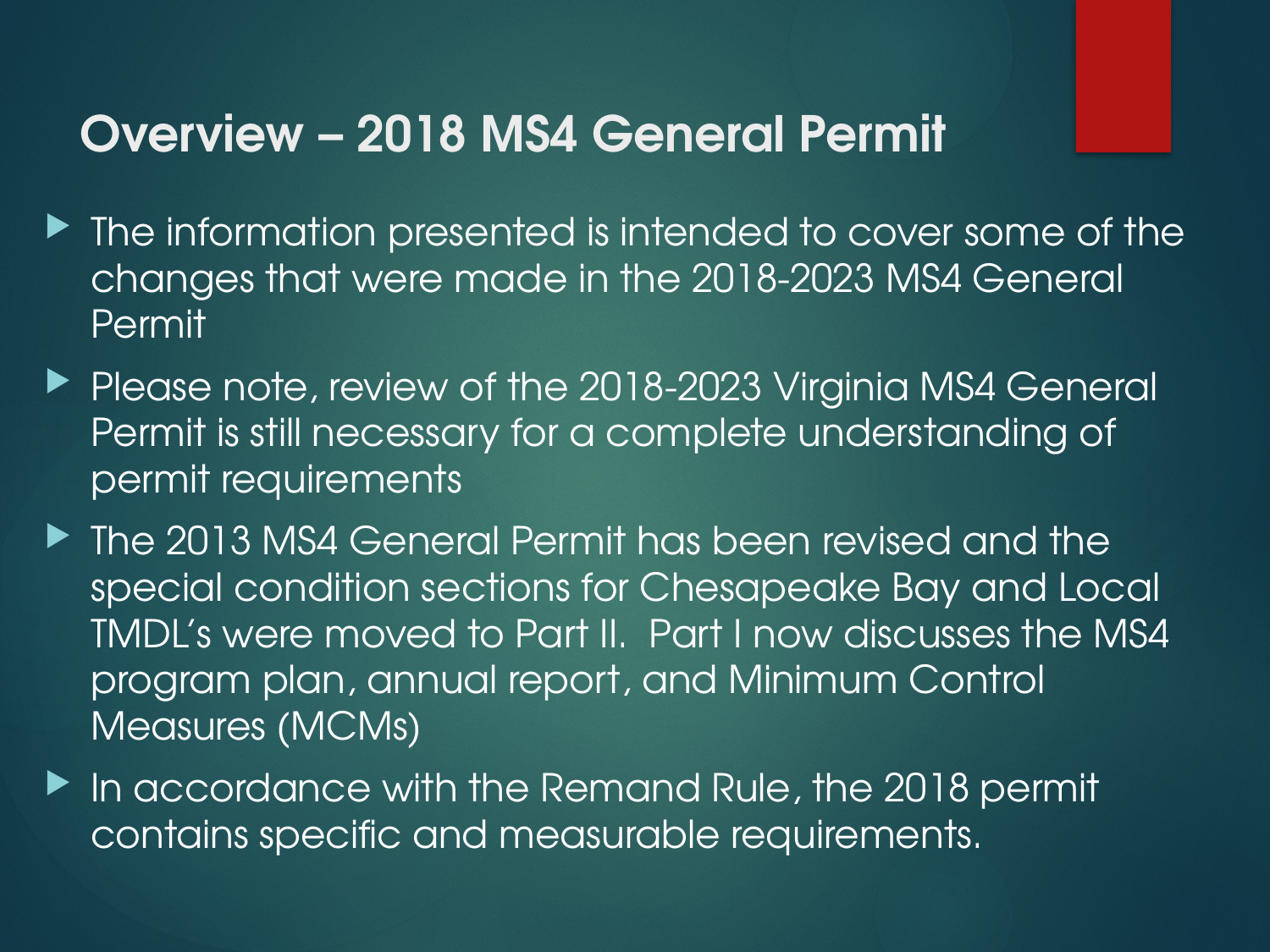

# Overview – 2018 MS4 General Permit
The information presented is intended to cover some of the changes that were made in the 2018-2023 MS4 General Permit
Please note, review of the 2018-2023 Virginia MS4 General Permit is still necessary for a complete understanding of permit requirements
The 2013 MS4 General Permit has been revised and the special condition sections for Chesapeake Bay and Local TMDL’s were moved to Part II.  Part I now discusses the MS4 program plan, annual report, and Minimum Control Measures (MCMs)
In accordance with the Remand Rule, the 2018 permit contains specific and measurable requirements.